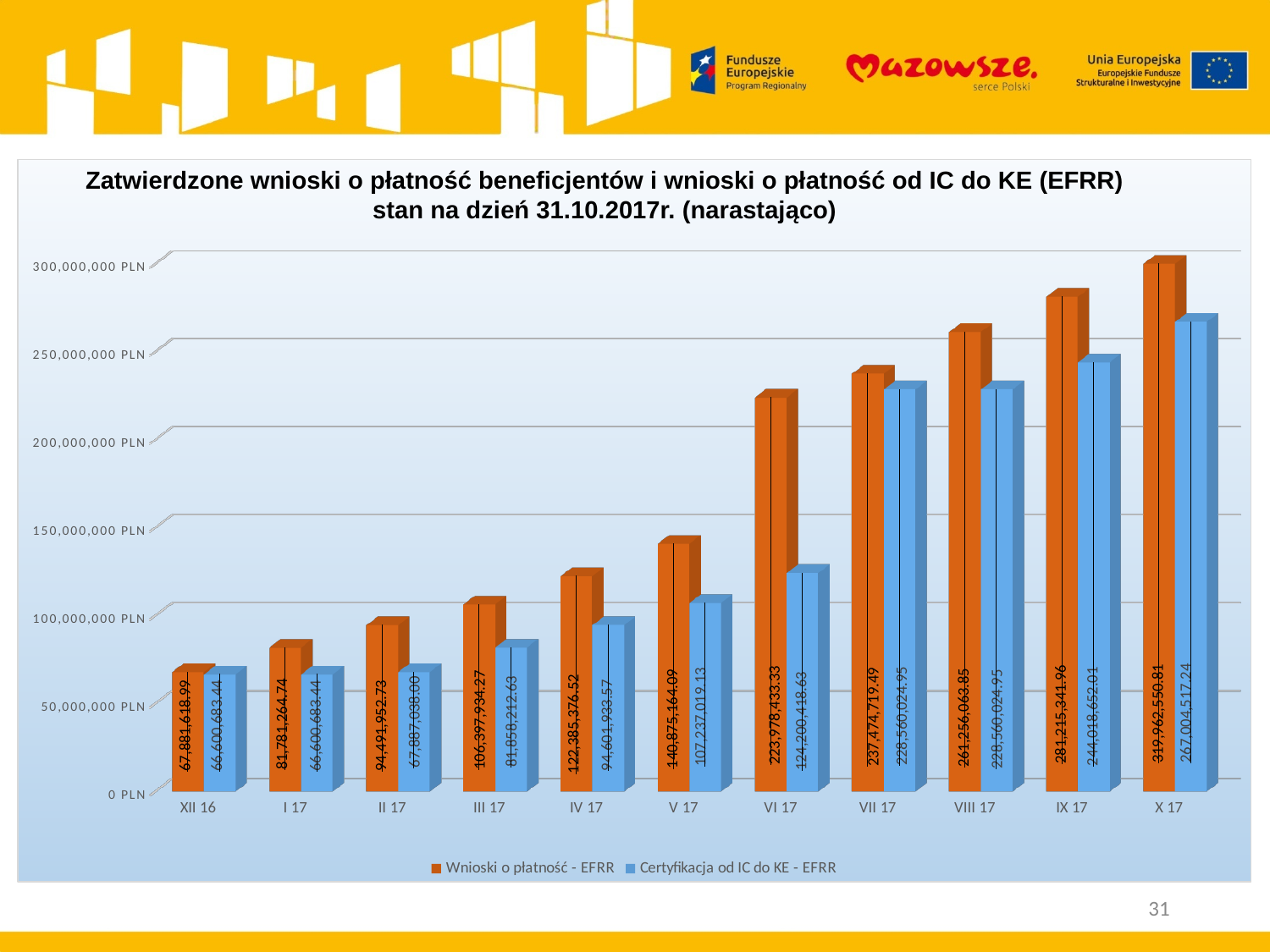

[unsupported chart]

Zatwierdzone wnioski o płatność beneficjentów i wnioski o płatność od IC do KE (EFRR) stan na dzień 31.10.2017r. (narastająco)
31